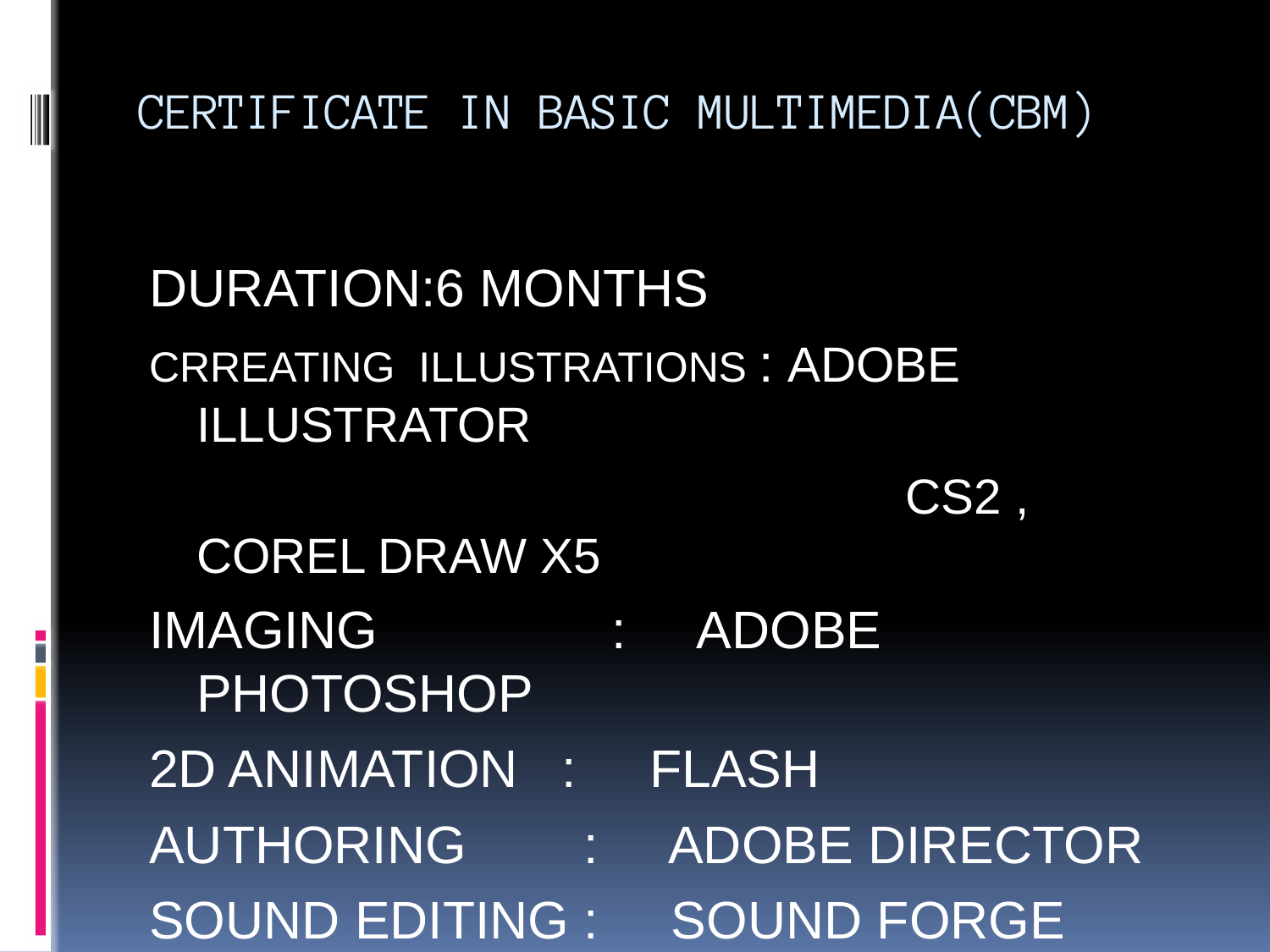

# CERTIFICATE IN BASIC MULTIMEDIA(CBM)
DURATION:6 MONTHS
CRREATING  ILLUSTRATIONS : ADOBE ILLUSTRATOR
                                                       CS2 , COREL DRAW X5
IMAGING                :     ADOBE PHOTOSHOP
2D ANIMATION   :     FLASH
AUTHORING        :     ADOBE DIRECTOR
SOUND EDITING :     SOUND FORGE